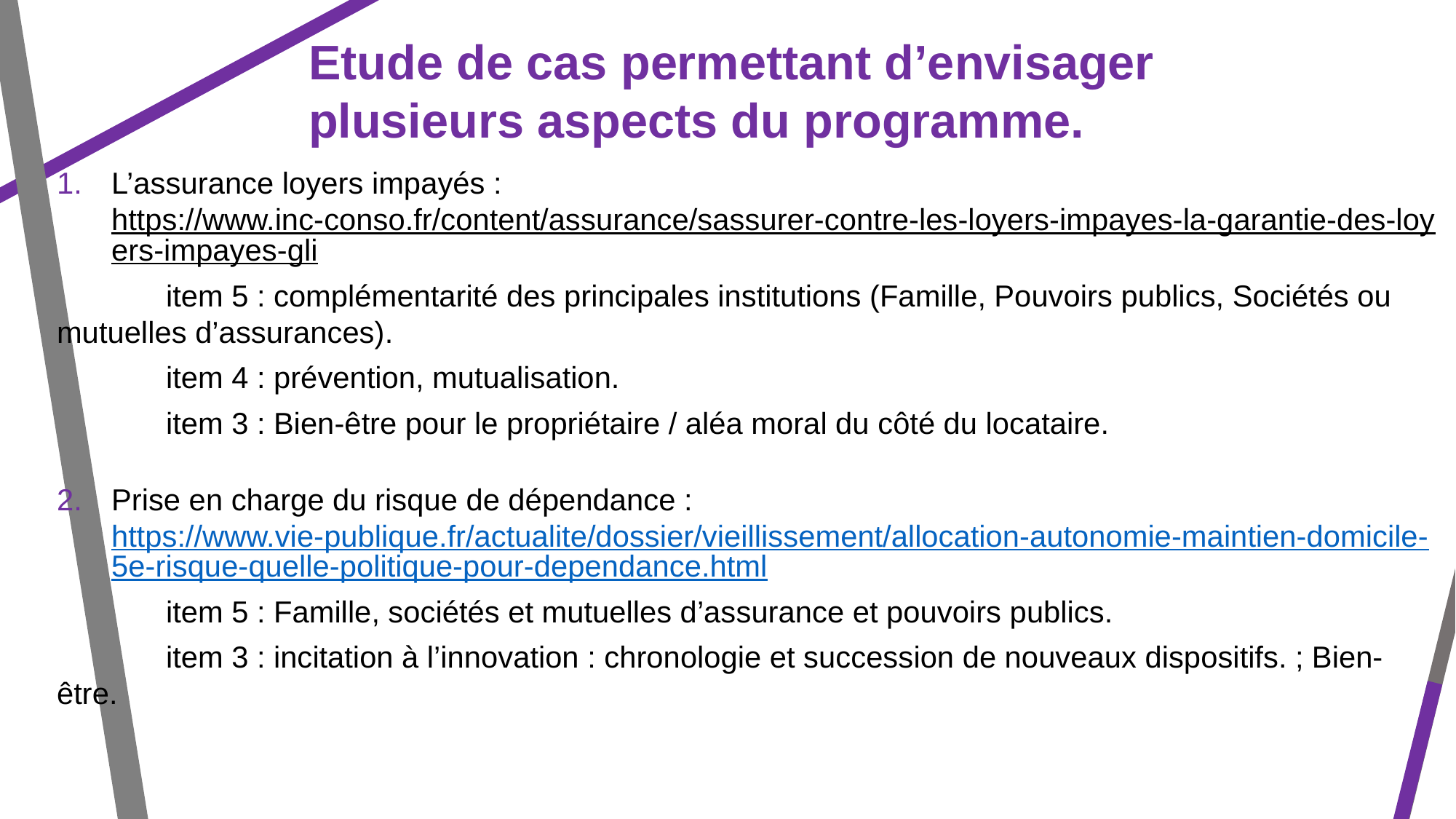

Etude de cas permettant d’envisager plusieurs aspects du programme.
L’assurance loyers impayés : https://www.inc-conso.fr/content/assurance/sassurer-contre-les-loyers-impayes-la-garantie-des-loyers-impayes-gli
	item 5 : complémentarité des principales institutions (Famille, Pouvoirs publics, Sociétés ou mutuelles d’assurances).
	item 4 : prévention, mutualisation.
	item 3 : Bien-être pour le propriétaire / aléa moral du côté du locataire.

Prise en charge du risque de dépendance : https://www.vie-publique.fr/actualite/dossier/vieillissement/allocation-autonomie-maintien-domicile-5e-risque-quelle-politique-pour-dependance.html
	item 5 : Famille, sociétés et mutuelles d’assurance et pouvoirs publics.
	item 3 : incitation à l’innovation : chronologie et succession de nouveaux dispositifs. ; Bien-être.